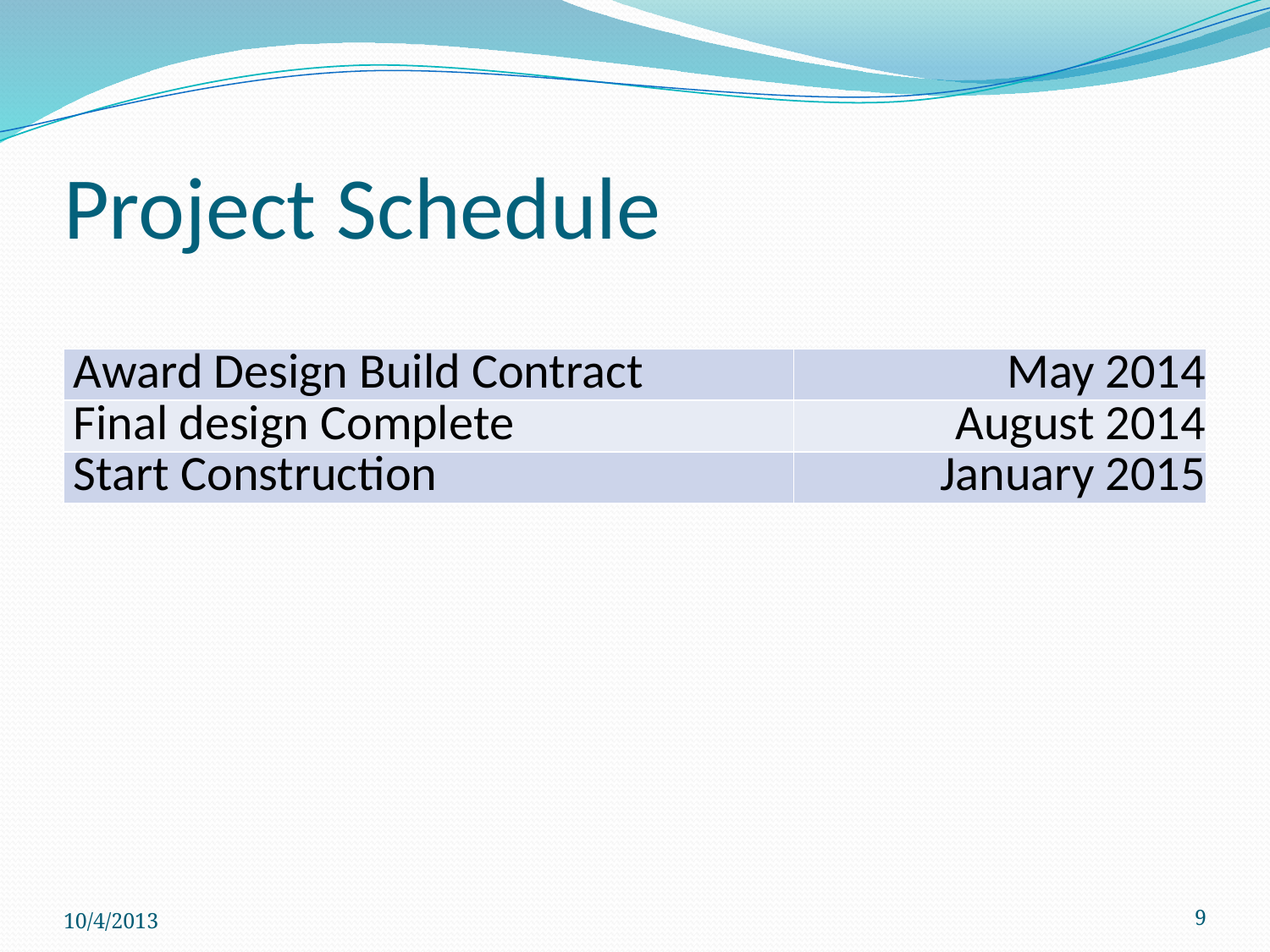

# Project Schedule
| Award Design Build Contract | May 2014 |
| --- | --- |
| Final design Complete | August 2014 |
| Start Construction | January 2015 |
10/4/2013
9